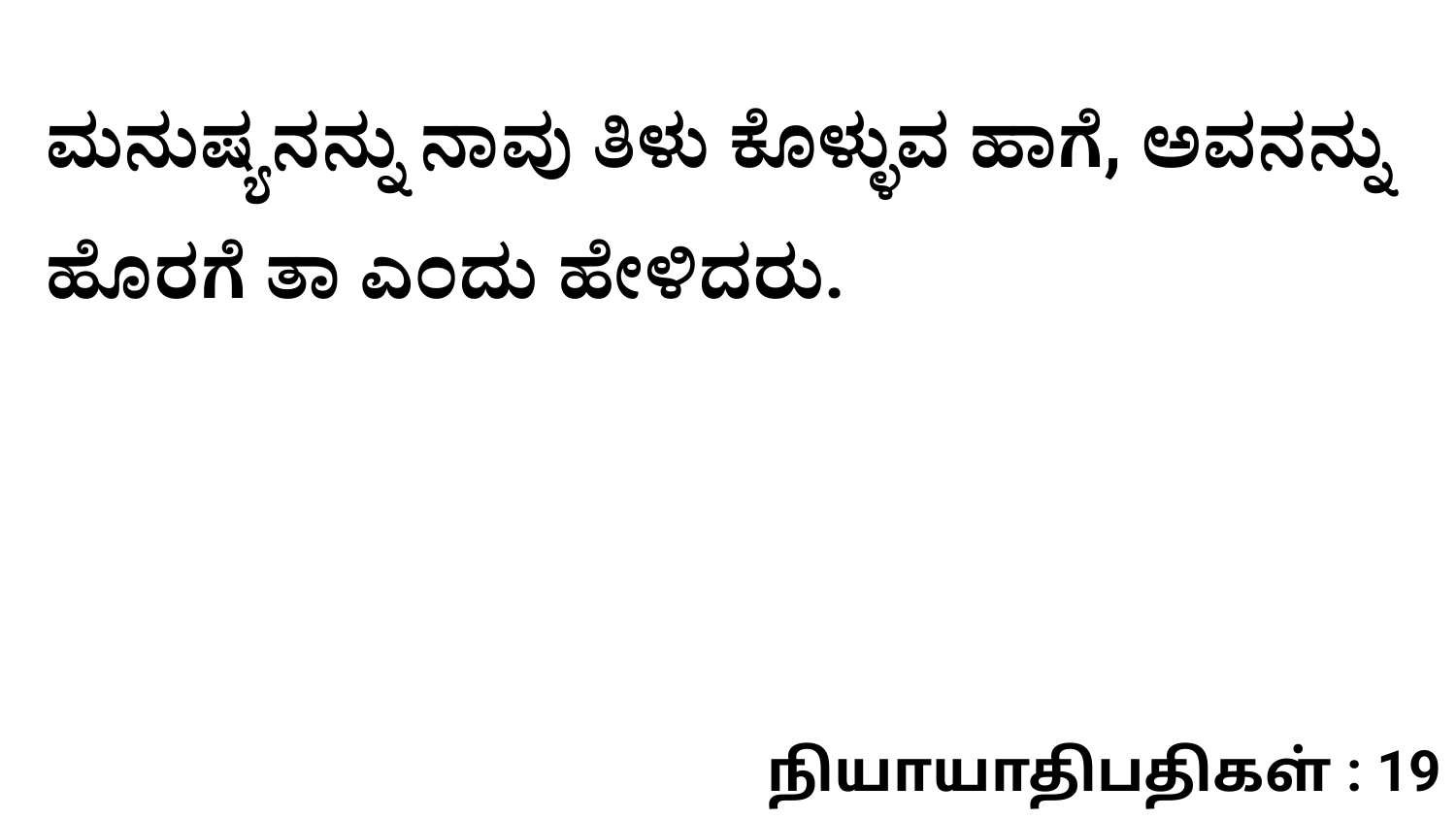

ಮನುಷ್ಯನನ್ನು ನಾವು ತಿಳು ಕೊಳ್ಳುವ ಹಾಗೆ, ಅವನನ್ನು ಹೊರಗೆ ತಾ ಎಂದು ಹೇಳಿದರು.
நியாயாதிபதிகள் : 19